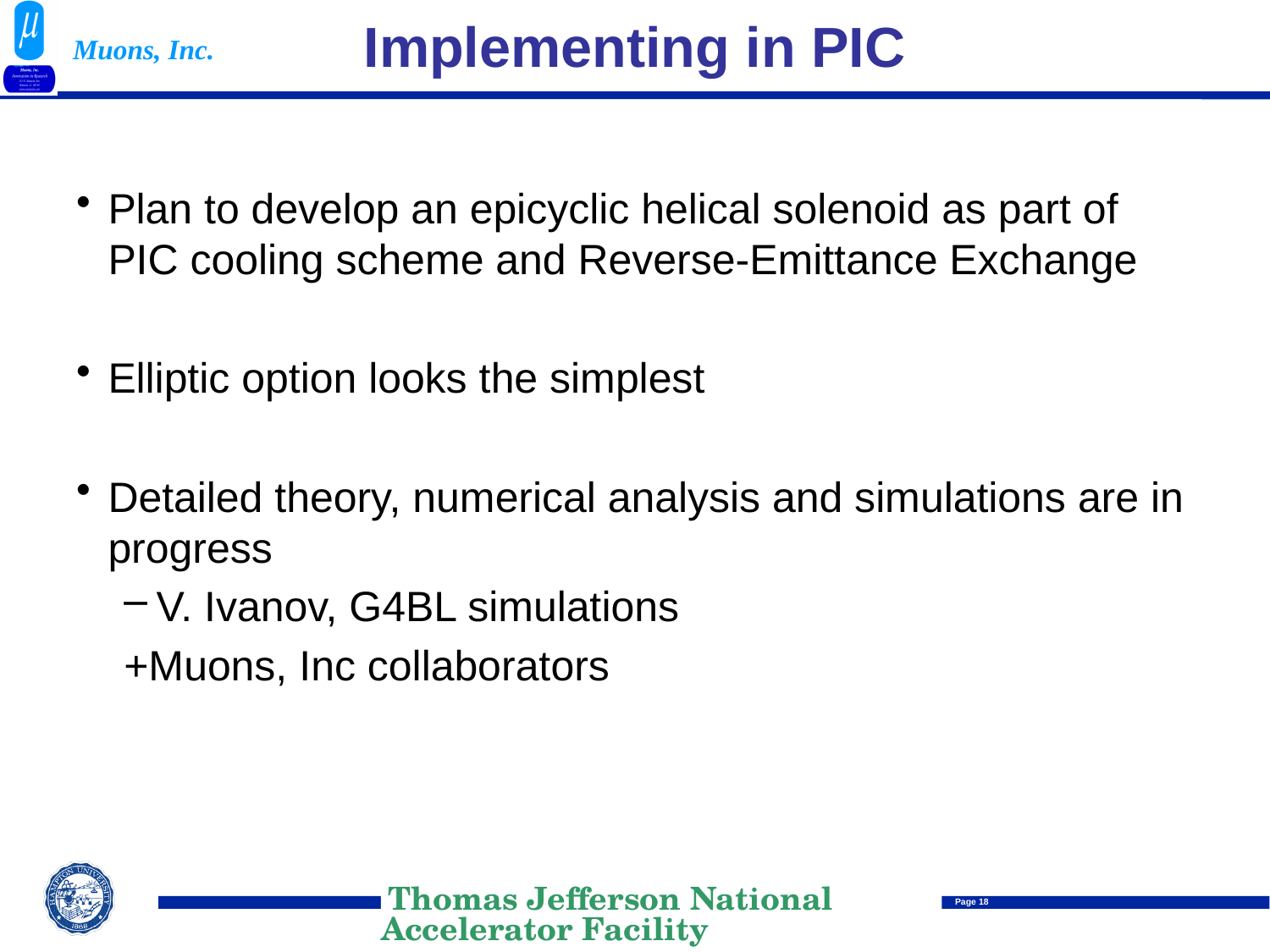

# Implementing in PIC

Plan to develop an epicyclic helical solenoid as part of PIC cooling scheme and Reverse-Emittance Exchange

Elliptic option looks the simplest

Detailed theory, numerical analysis and simulations are in progress
V. Ivanov, G4BL simulations
+Muons, Inc collaborators